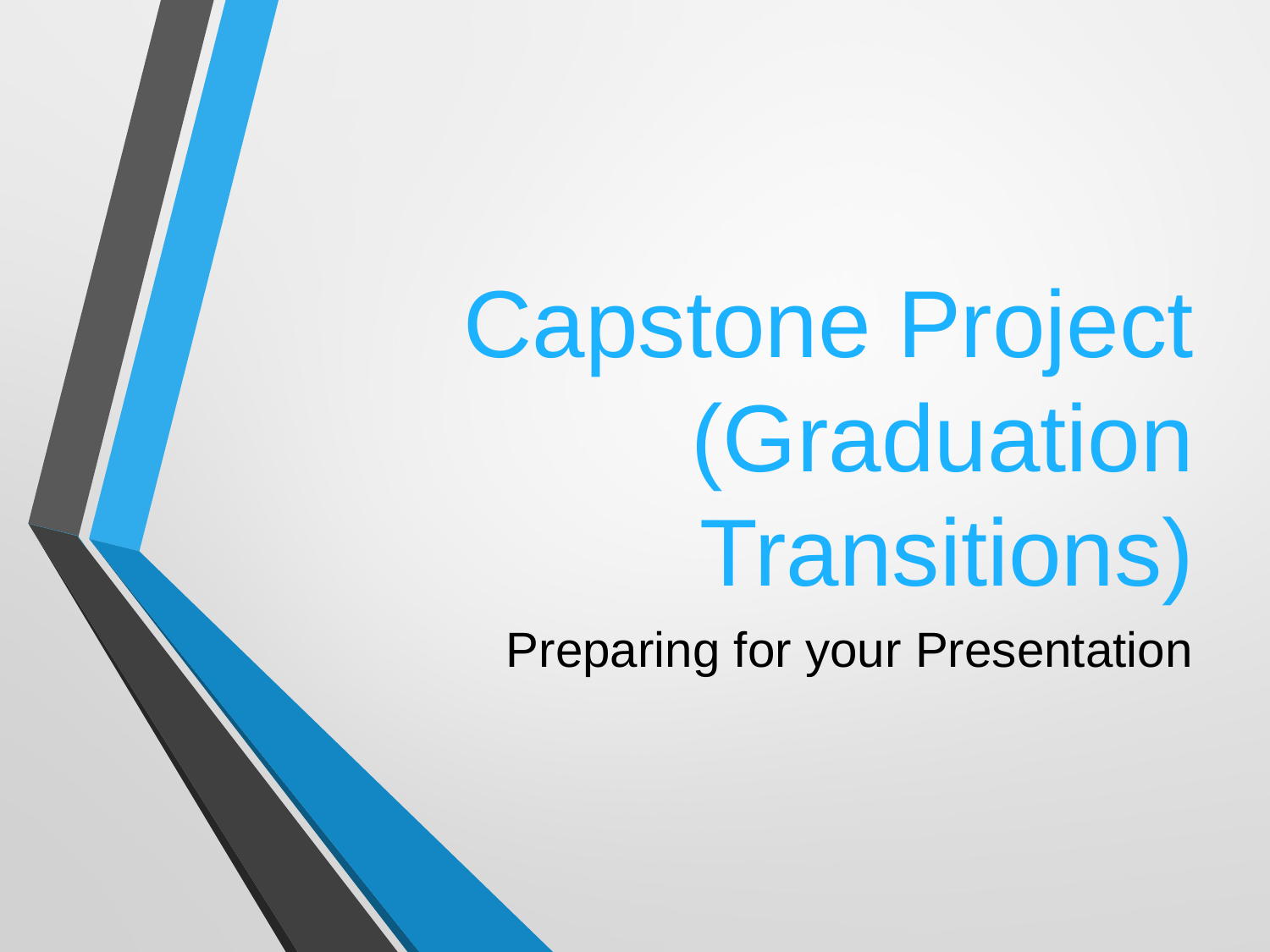

# Capstone Project (Graduation Transitions)
Preparing for your Presentation